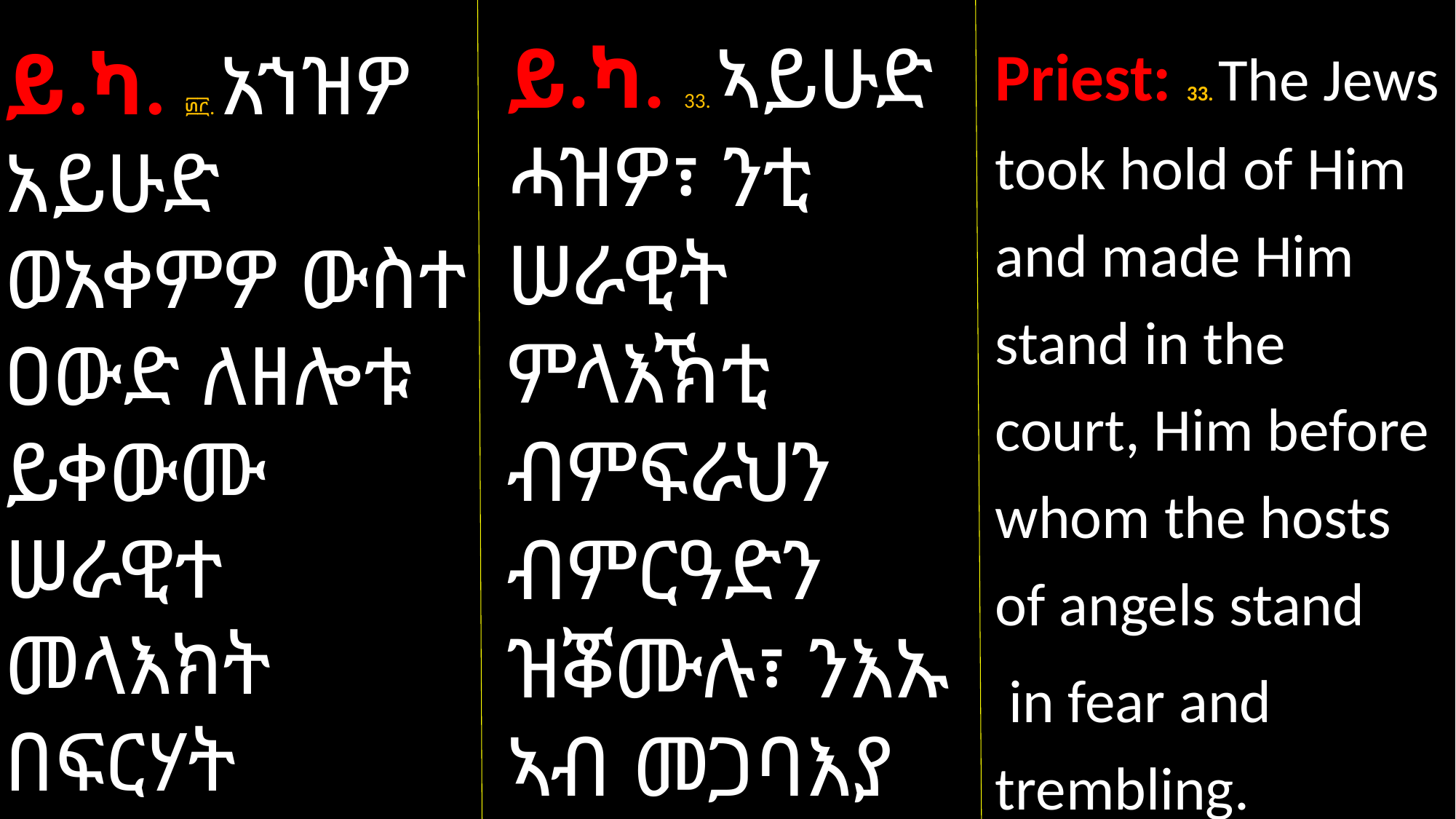

Priest: 33. The Jews took hold of Him and made Him stand in the court, Him before whom the hosts of angels stand
 in fear and trembling.
ይ.ካ. 33. ኣይሁድ ሓዝዎ፣ ንቲ ሠራዊት ምላእኽቲ ብምፍራህን ብምርዓድን ዝቖሙሉ፣ ንእኡ ኣብ መጋባእያ ኣቖሙዎ።
ይ.ካ. ፴፫. አኀዝዎ አይሁድ ወአቀምዎ ውስተ ዐውድ ለዘሎቱ ይቀውሙ ሠራዊተ መላእክት በፍርሃት ወረዓድ።